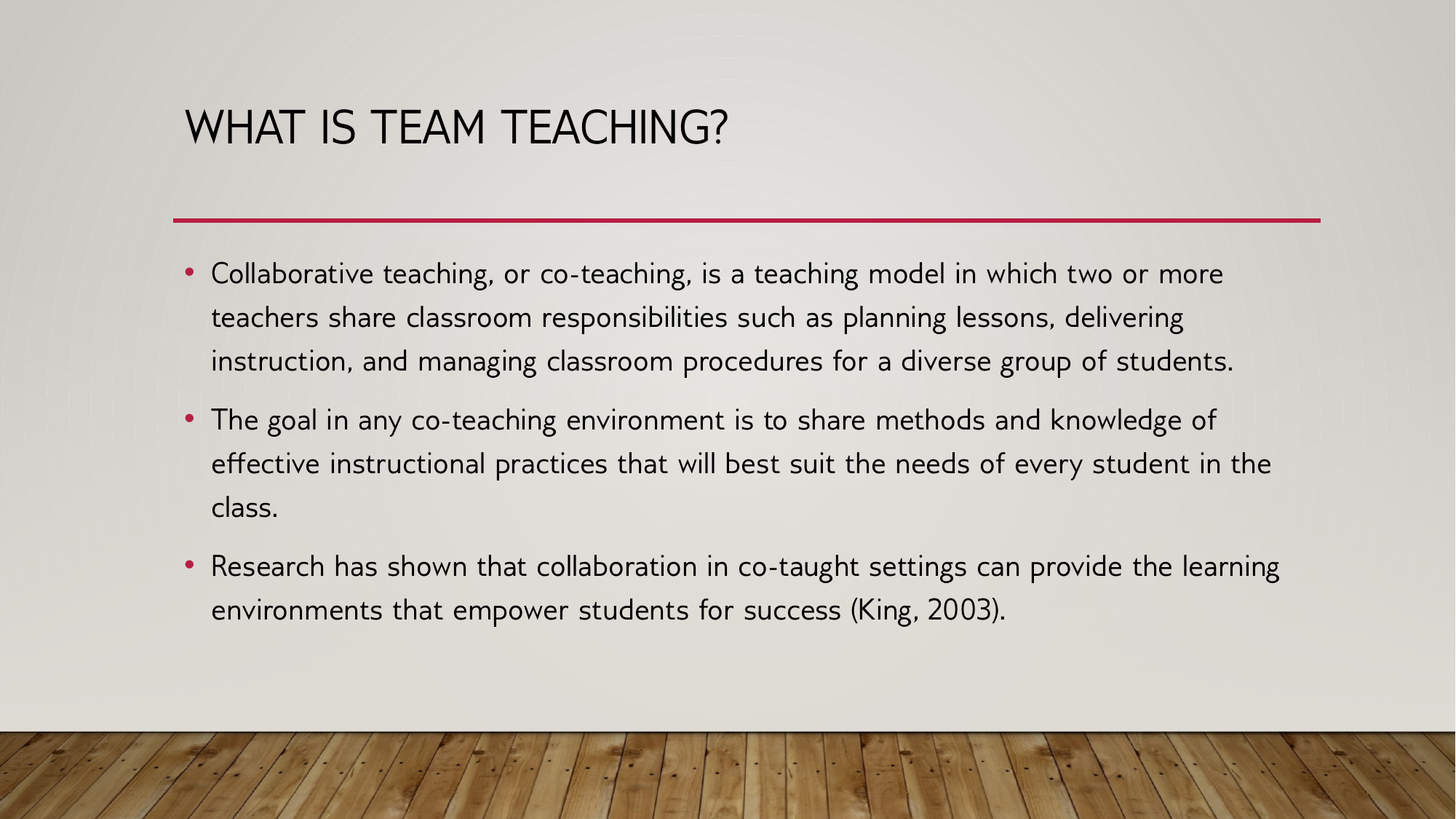

# What is Team teaching?
Collaborative teaching, or co-teaching, is a teaching model in which two or more teachers share classroom responsibilities such as planning lessons, delivering instruction, and managing classroom procedures for a diverse group of students.
The goal in any co-teaching environment is to share methods and knowledge of effective instructional practices that will best suit the needs of every student in the class.
Research has shown that collaboration in co-taught settings can provide the learning environments that empower students for success (King, 2003).